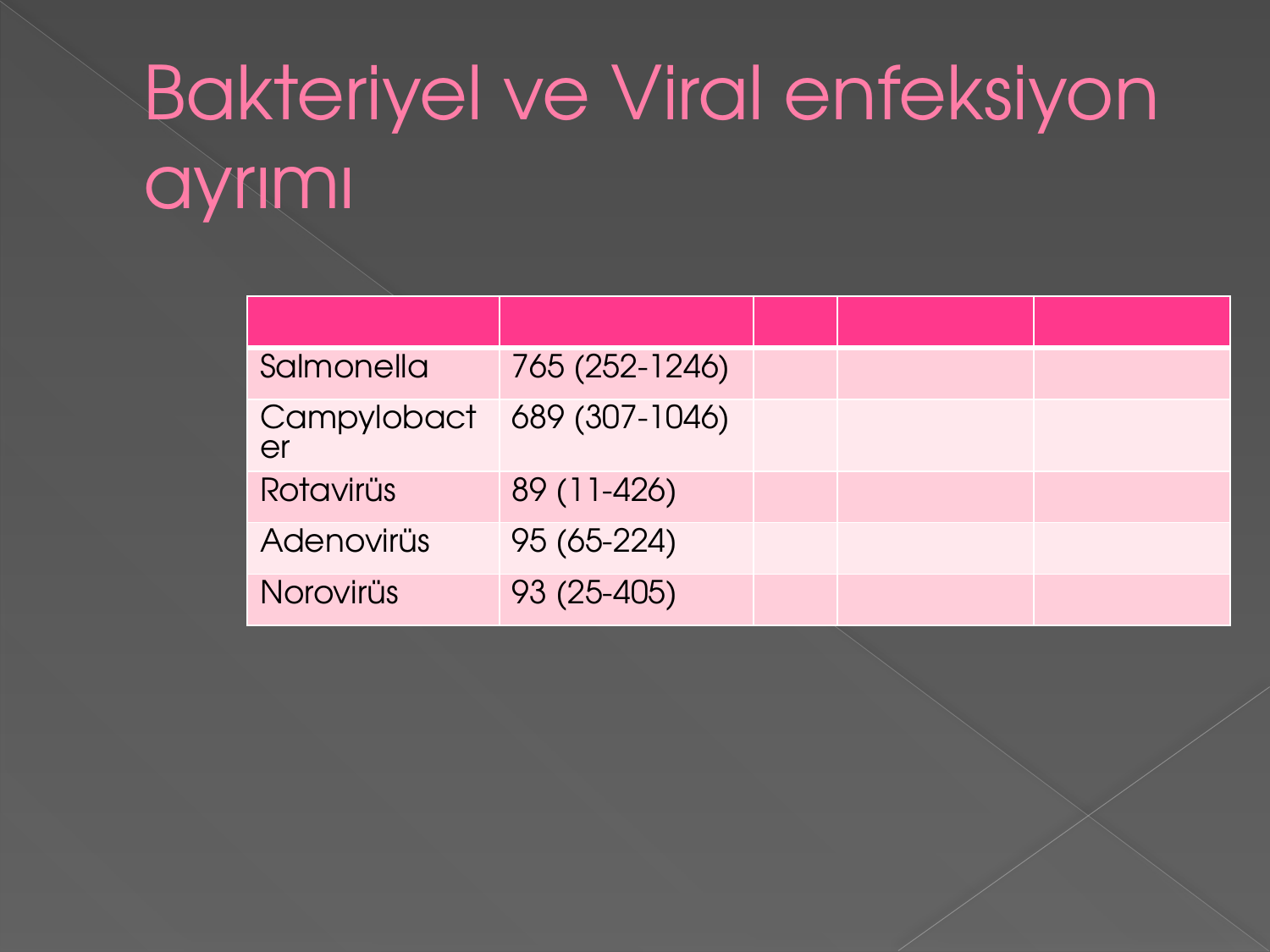

# Bakteriyel ve Viral enfeksiyon ayrımı
|  |  |  |  |  |
| --- | --- | --- | --- | --- |
| Salmonella | 765 (252-1246) |  |  |  |
| Campylobacter | 689 (307-1046) |  |  |  |
| Rotavirüs | 89 (11-426) |  |  |  |
| Adenovirüs | 95 (65-224) |  |  |  |
| Norovirüs | 93 (25-405) |  |  |  |